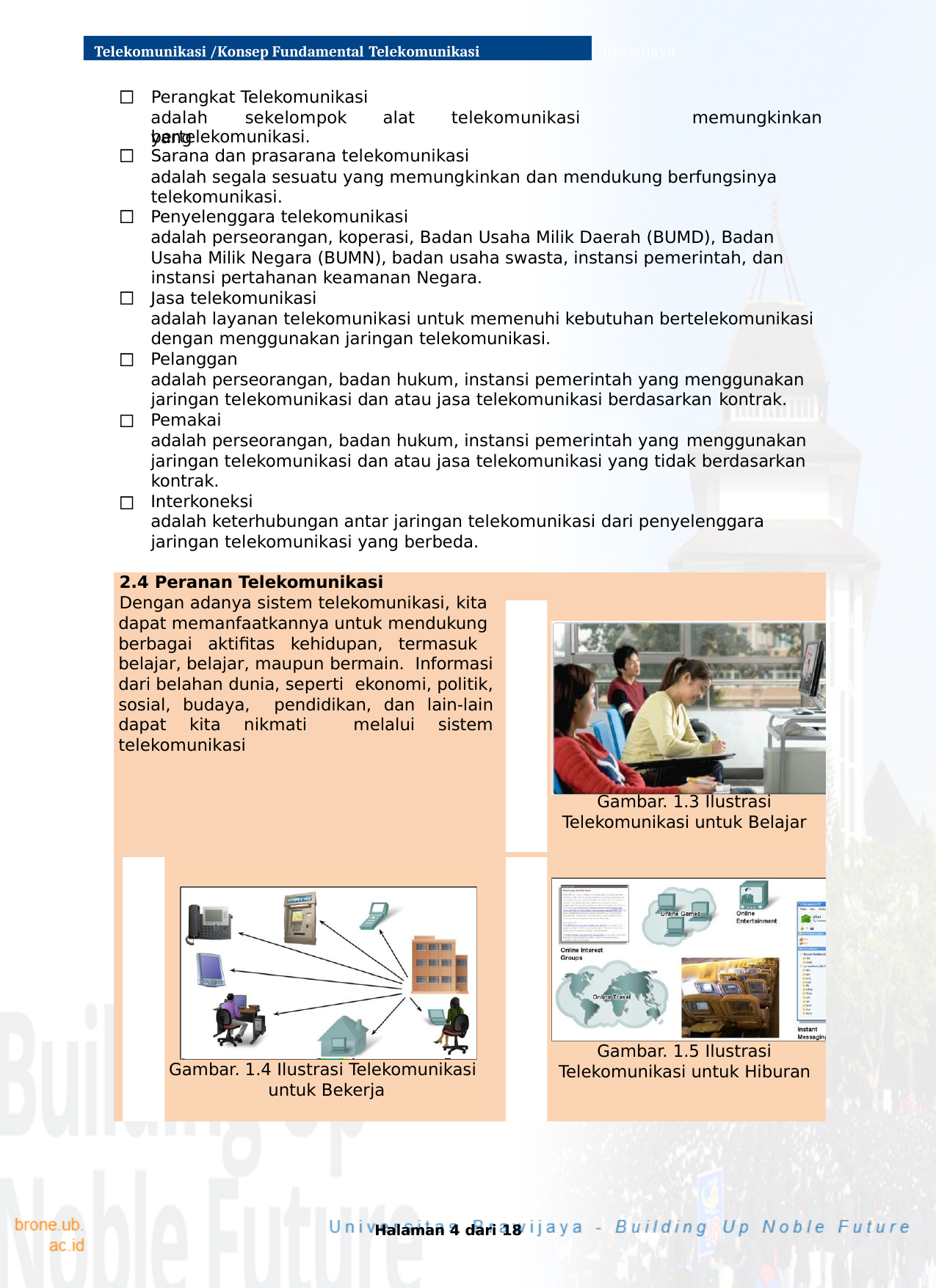

Telekomunikasi /Konsep Fundamental Telekomunikasi
Brawijaya
Perangkat Telekomunikasi
adalah	sekelompok	alat	telekomunikasi	yang

memungkinkan
bertelekomunikasi.
Sarana dan prasarana telekomunikasi
adalah segala sesuatu yang memungkinkan dan mendukung berfungsinya  telekomunikasi.
Penyelenggara telekomunikasi
adalah perseorangan, koperasi, Badan Usaha Milik Daerah (BUMD), Badan
Usaha Milik Negara (BUMN), badan usaha swasta, instansi pemerintah, dan  instansi pertahanan keamanan Negara.
Jasa telekomunikasi
adalah layanan telekomunikasi untuk memenuhi kebutuhan bertelekomunikasi  dengan menggunakan jaringan telekomunikasi.
Pelanggan
adalah perseorangan, badan hukum, instansi pemerintah yang menggunakan  jaringan telekomunikasi dan atau jasa telekomunikasi berdasarkan kontrak.
Pemakai
adalah perseorangan, badan hukum, instansi pemerintah yang menggunakan
jaringan telekomunikasi dan atau jasa telekomunikasi yang tidak berdasarkan  kontrak.
Interkoneksi
adalah keterhubungan antar jaringan telekomunikasi dari penyelenggara  jaringan telekomunikasi yang berbeda.

2.4 Peranan Telekomunikasi
Dengan adanya sistem telekomunikasi, kita  dapat memanfaatkannya untuk mendukung  berbagai aktifitas kehidupan, termasuk  belajar, belajar, maupun bermain.  Informasi dari belahan dunia, seperti  ekonomi, politik, sosial, budaya,  pendidikan, dan lain-lain dapat kita nikmati  melalui sistem telekomunikasi

Gambar. 1.3 Ilustrasi  Telekomunikasi untuk Belajar

Gambar. 1.5 Ilustrasi  Telekomunikasi untuk Hiburan
Gambar. 1.4 Ilustrasi Telekomunikasi  untuk Bekerja
Halaman 4 dari 18